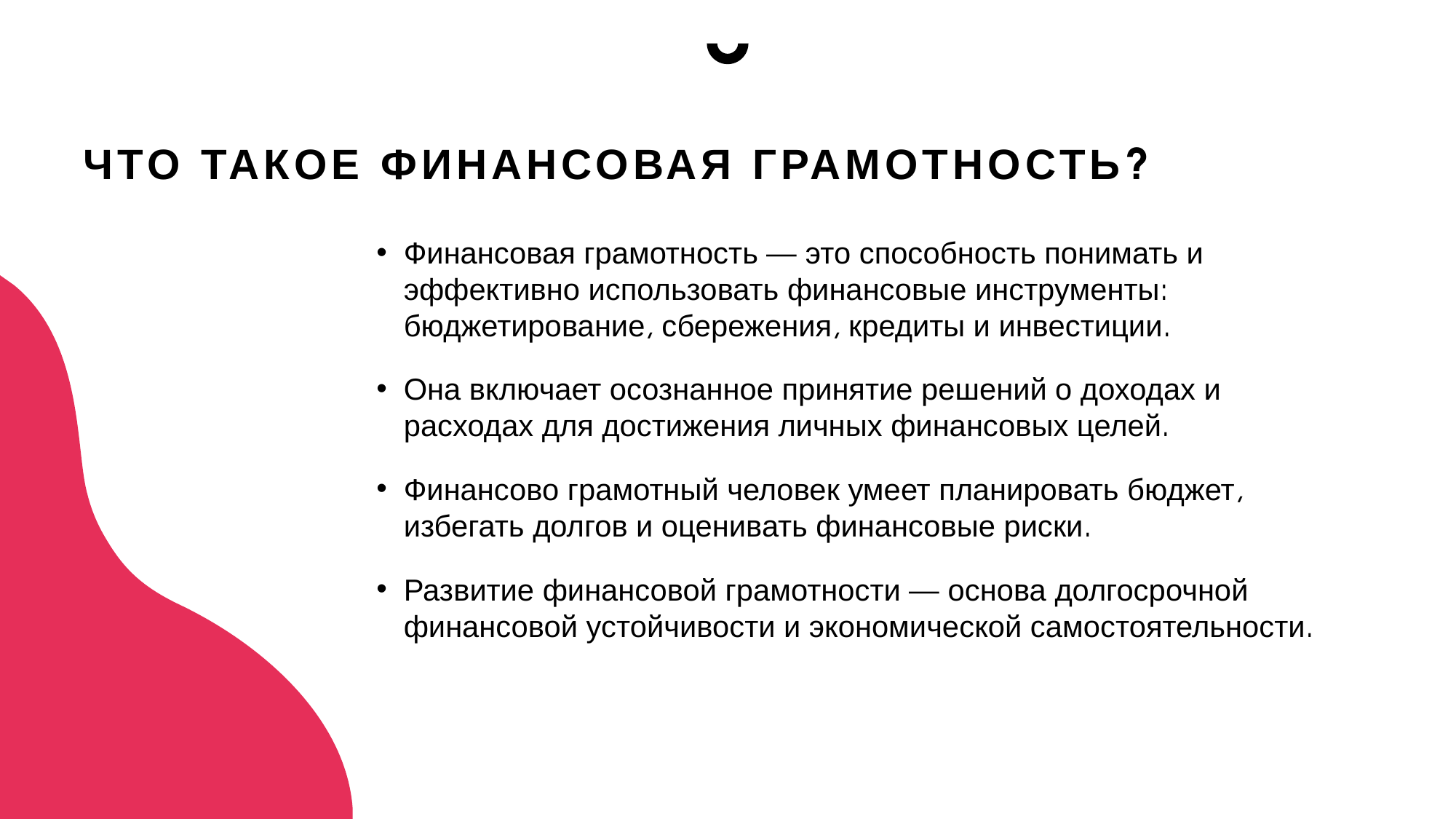

# Что такое финансовая грамотность?
Финансовая грамотность — это способность понимать и эффективно использовать финансовые инструменты: бюджетирование, сбережения, кредиты и инвестиции.
Она включает осознанное принятие решений о доходах и расходах для достижения личных финансовых целей.
Финансово грамотный человек умеет планировать бюджет, избегать долгов и оценивать финансовые риски.
Развитие финансовой грамотности — основа долгосрочной финансовой устойчивости и экономической самостоятельности.